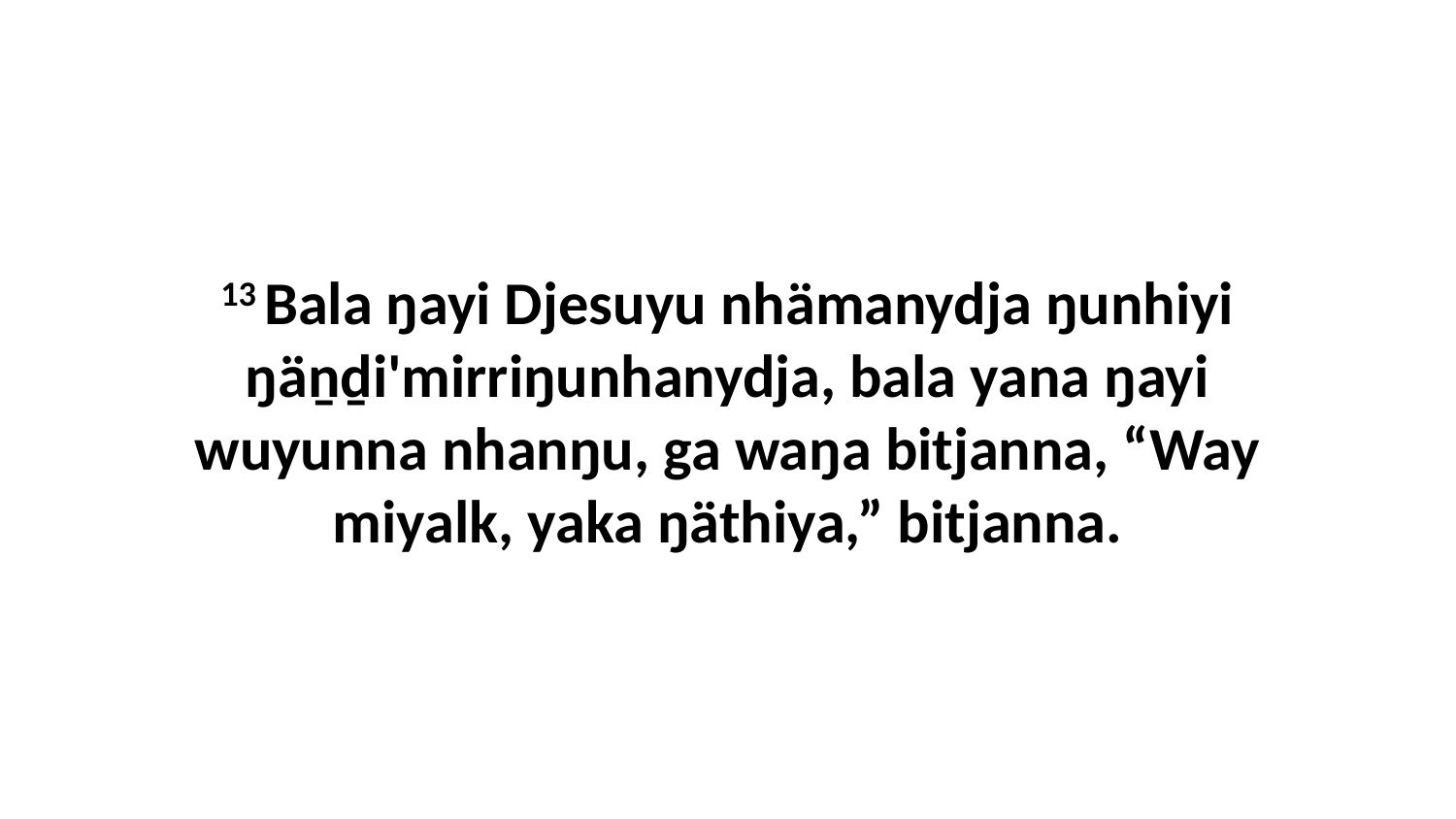

13 Bala ŋayi Djesuyu nhämanydja ŋunhiyi ŋäṉḏi'mirriŋunhanydja, bala yana ŋayi wuyunna nhanŋu, ga waŋa bitjanna, “Way miyalk, yaka ŋäthiya,” bitjanna.